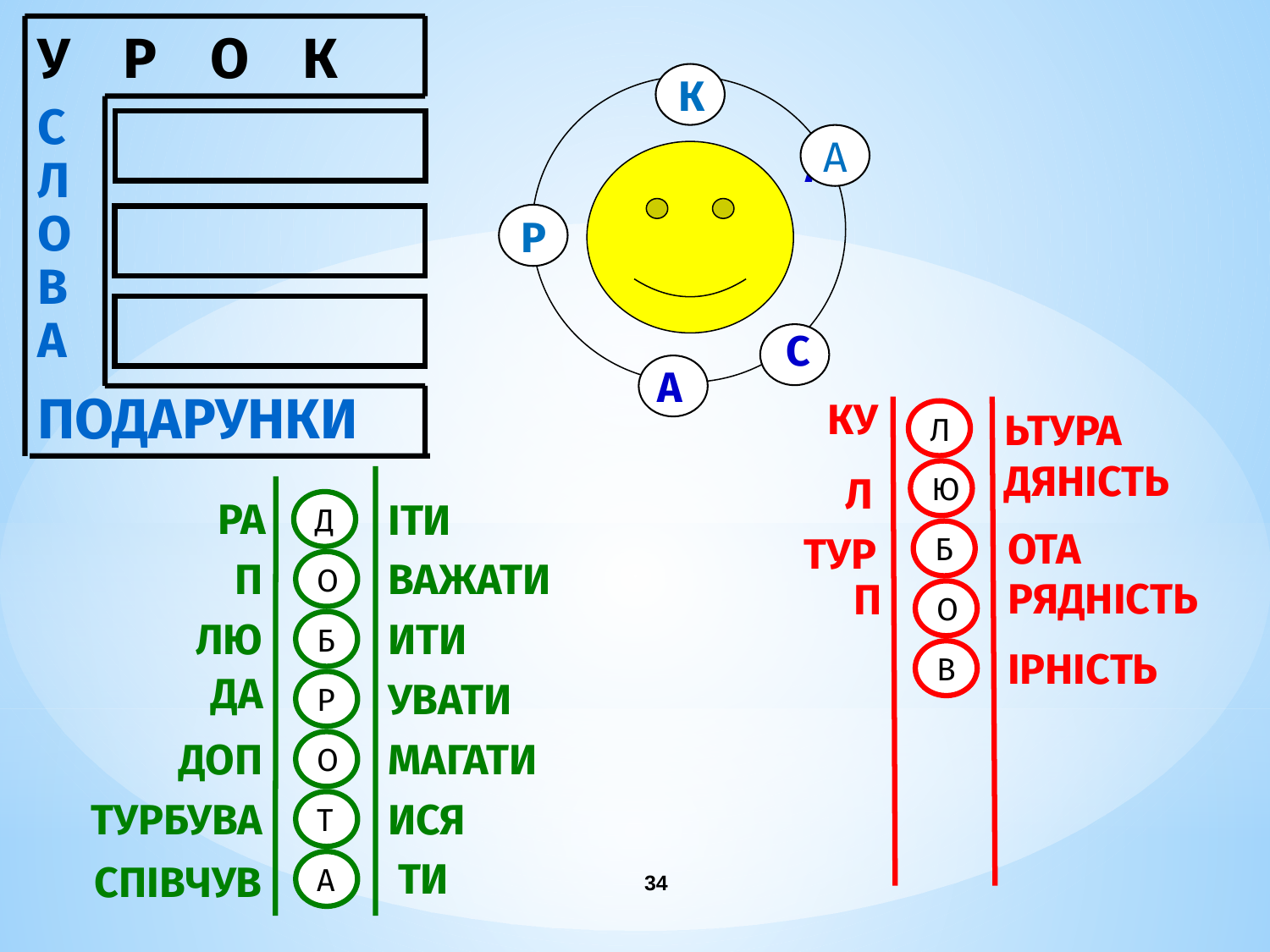

У    Р    О    К

К

С  Л  О  В
А

А

А

Р

С

А

ПОДАРУНКИ

КУ

ЬТУРА
ДЯНІСТЬ
Л

Л
Ю

РА
ІТИ
Д
ОТА
ТУР
Б
П
ВАЖАТИ
О
РЯДНІСТЬ
П
О
ЛЮ
ИТИ
Б

ІРНІСТЬ

В
ДА
УВАТИ
Р

ДОП
МАГАТИ
О

ТУРБУВА
ИСЯ
Т

ТИ
СПІВЧУВ
А
34